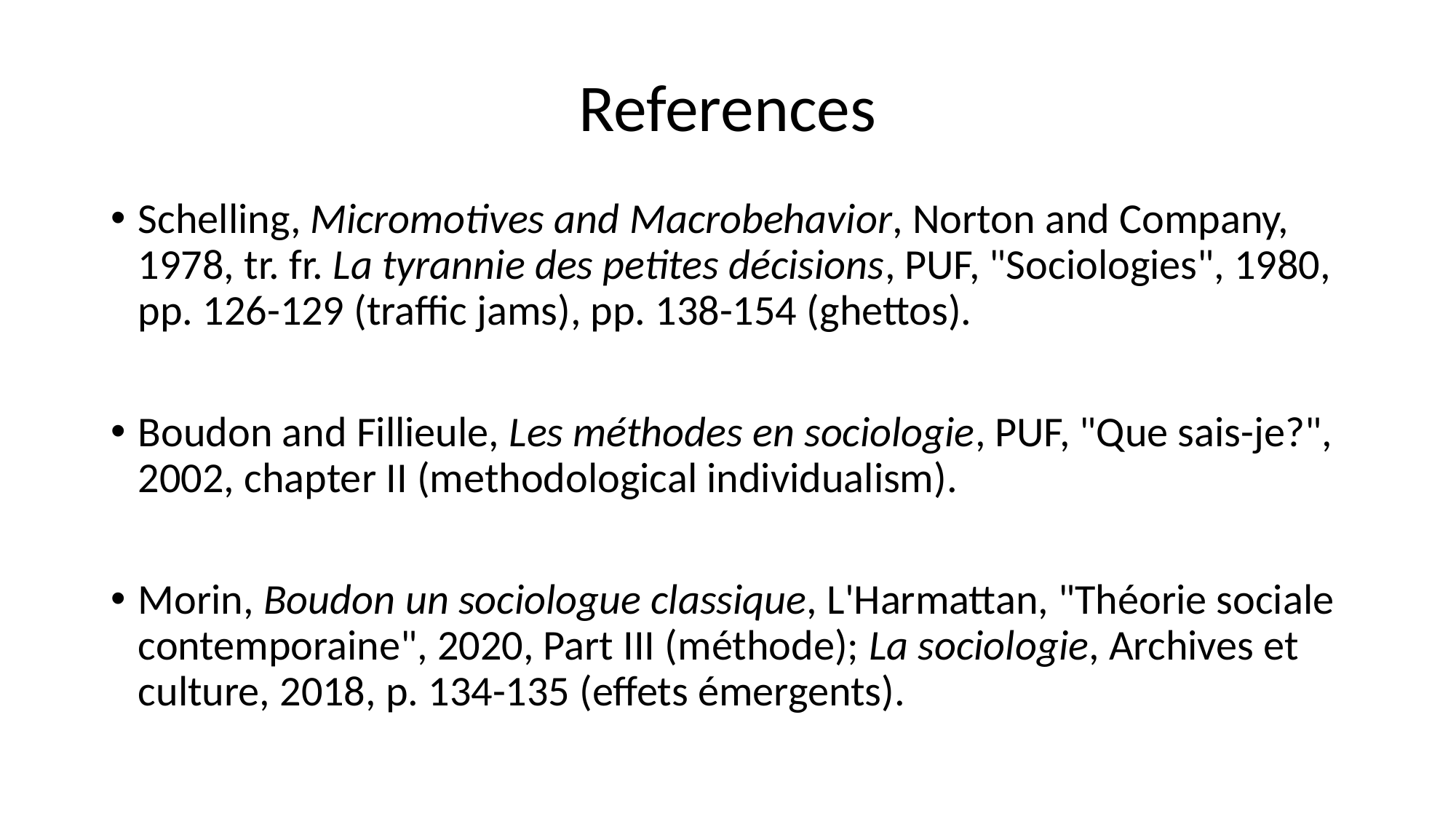

# References
Schelling, Micromotives and Macrobehavior, Norton and Company, 1978, tr. fr. La tyrannie des petites décisions, PUF, "Sociologies", 1980, pp. 126-129 (traffic jams), pp. 138-154 (ghettos).

Boudon and Fillieule, Les méthodes en sociologie, PUF, "Que sais-je?", 2002, chapter II (methodological individualism).

Morin, Boudon un sociologue classique, L'Harmattan, "Théorie sociale contemporaine", 2020, Part III (méthode); La sociologie, Archives et culture, 2018, p. 134-135 (effets émergents).